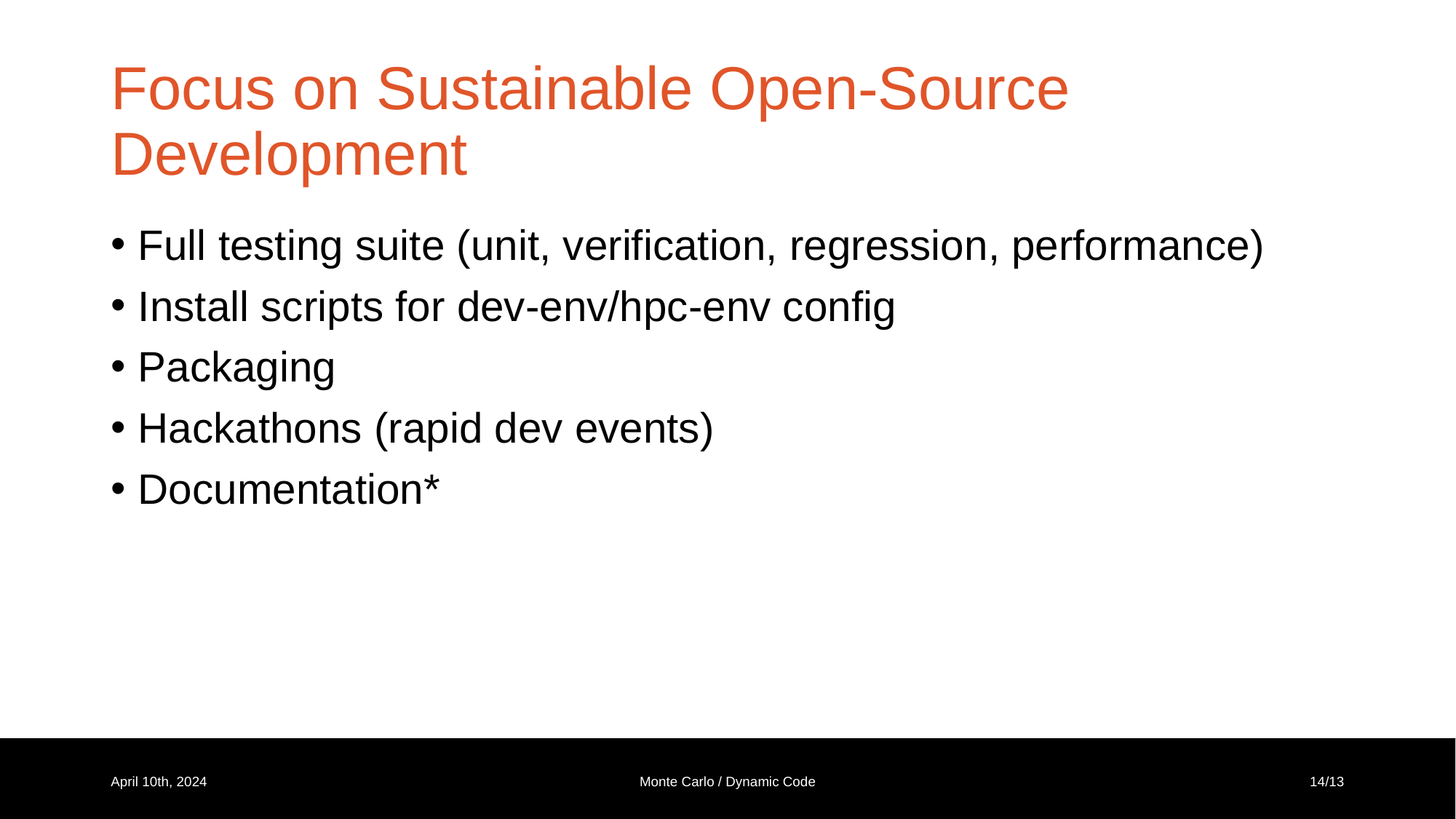

# Focus on Sustainable Open-Source Development
Full testing suite (unit, verification, regression, performance)
Install scripts for dev-env/hpc-env config
Packaging
Hackathons (rapid dev events)
Documentation*
April 10th, 2024
Monte Carlo / Dynamic Code
14/13